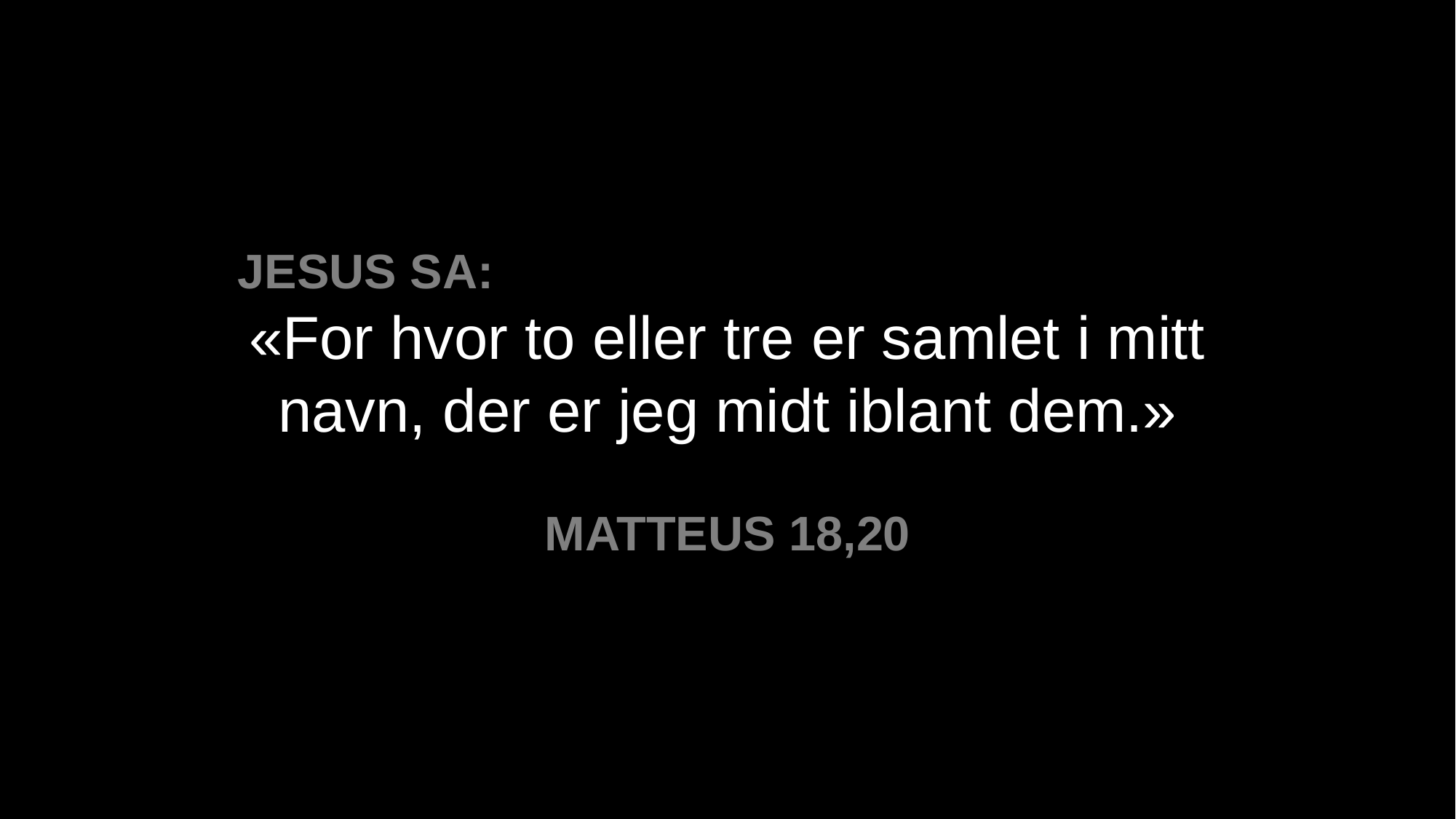

JESUS SA:
«For hvor to eller tre er samlet i mitt navn, der er jeg midt iblant dem.»

MATTEUS 18,20